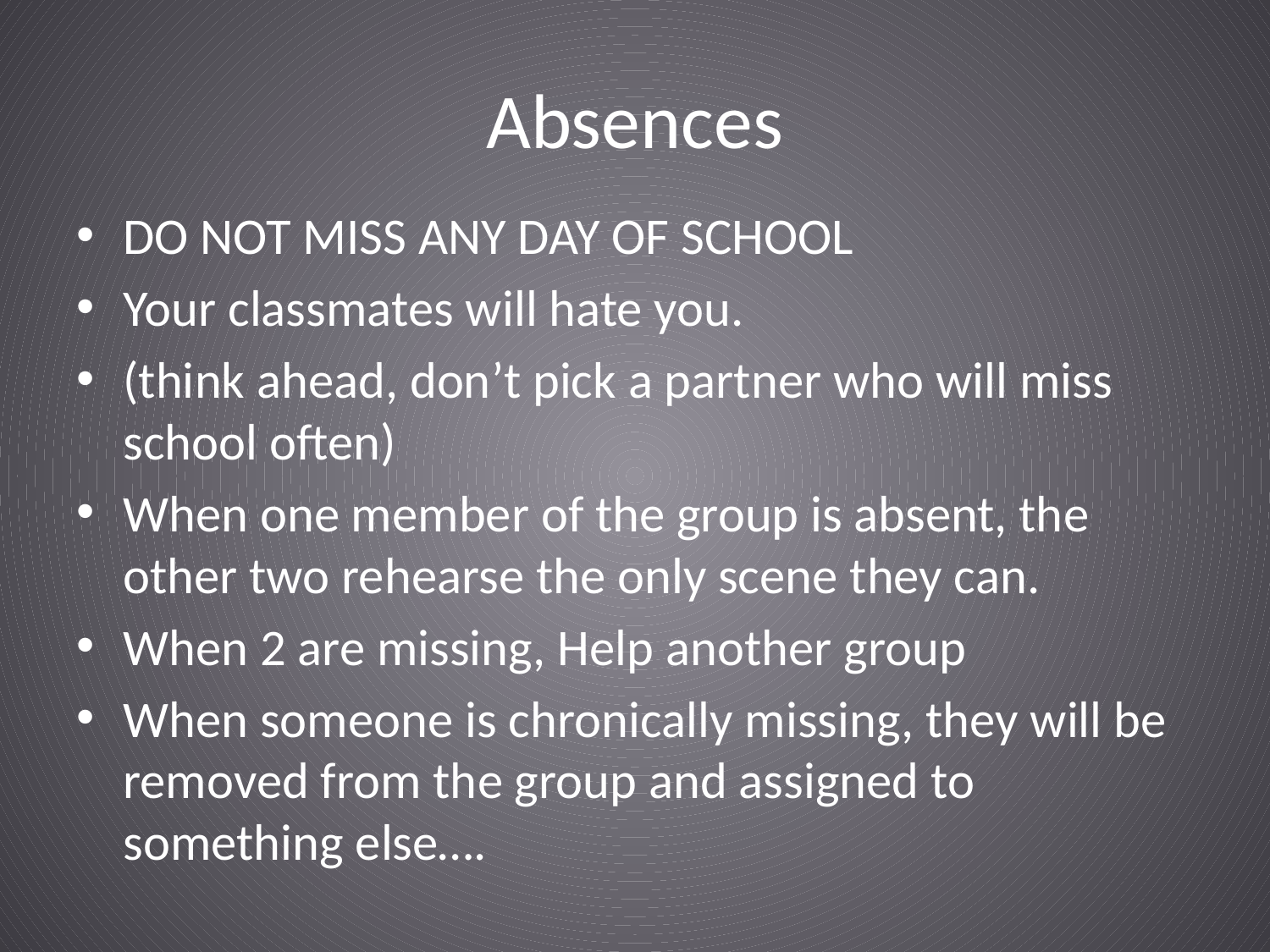

# Absences
DO NOT MISS ANY DAY OF SCHOOL
Your classmates will hate you.
(think ahead, don’t pick a partner who will miss school often)
When one member of the group is absent, the other two rehearse the only scene they can.
When 2 are missing, Help another group
When someone is chronically missing, they will be removed from the group and assigned to something else….